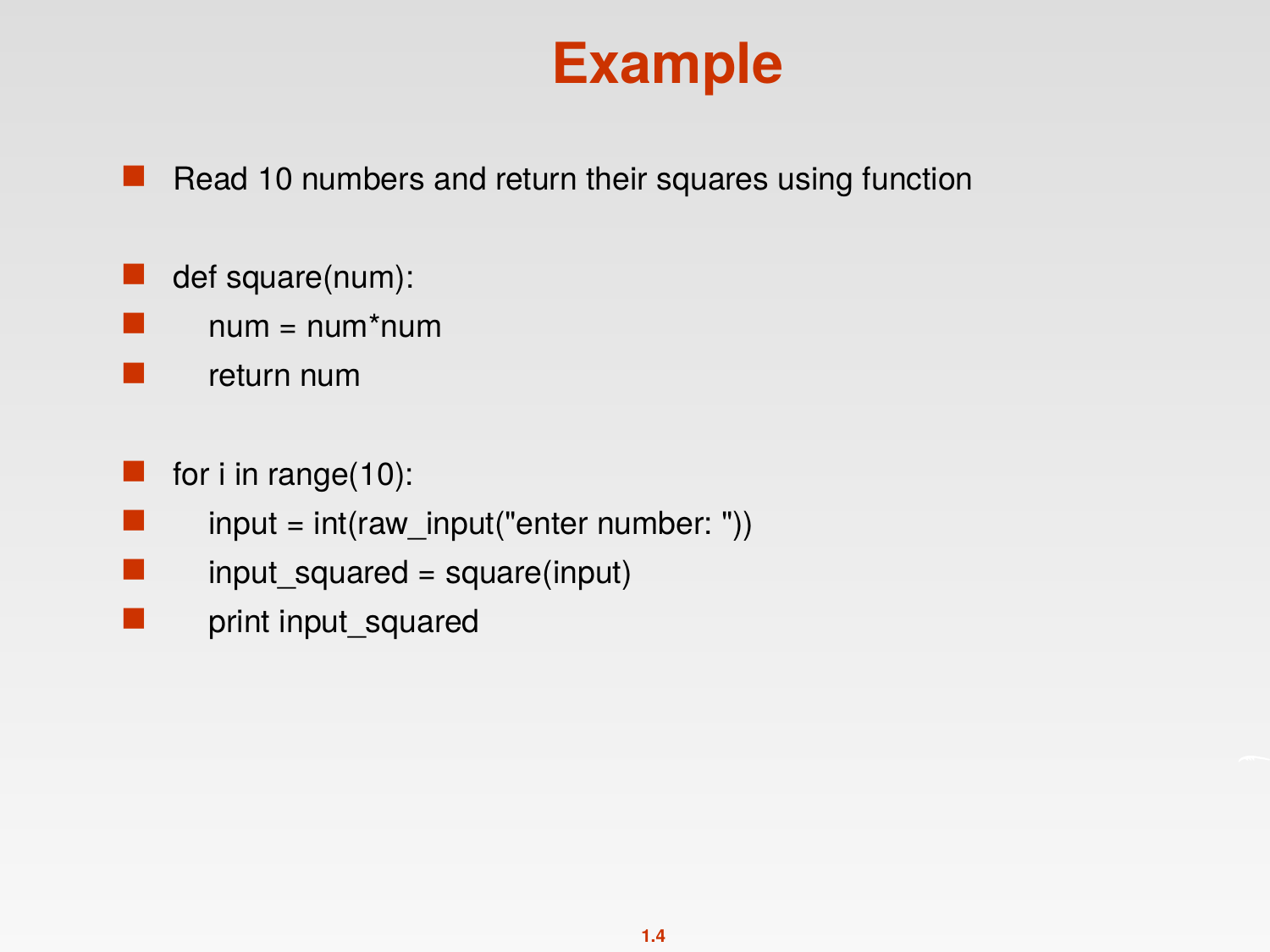

# Example
Read 10 numbers and return their squares using function

def square(num):
    num = num*num
    return num

for i in range(10):
    input = int(raw_input("enter number: "))
    input_squared = square(input)
    print input_squared